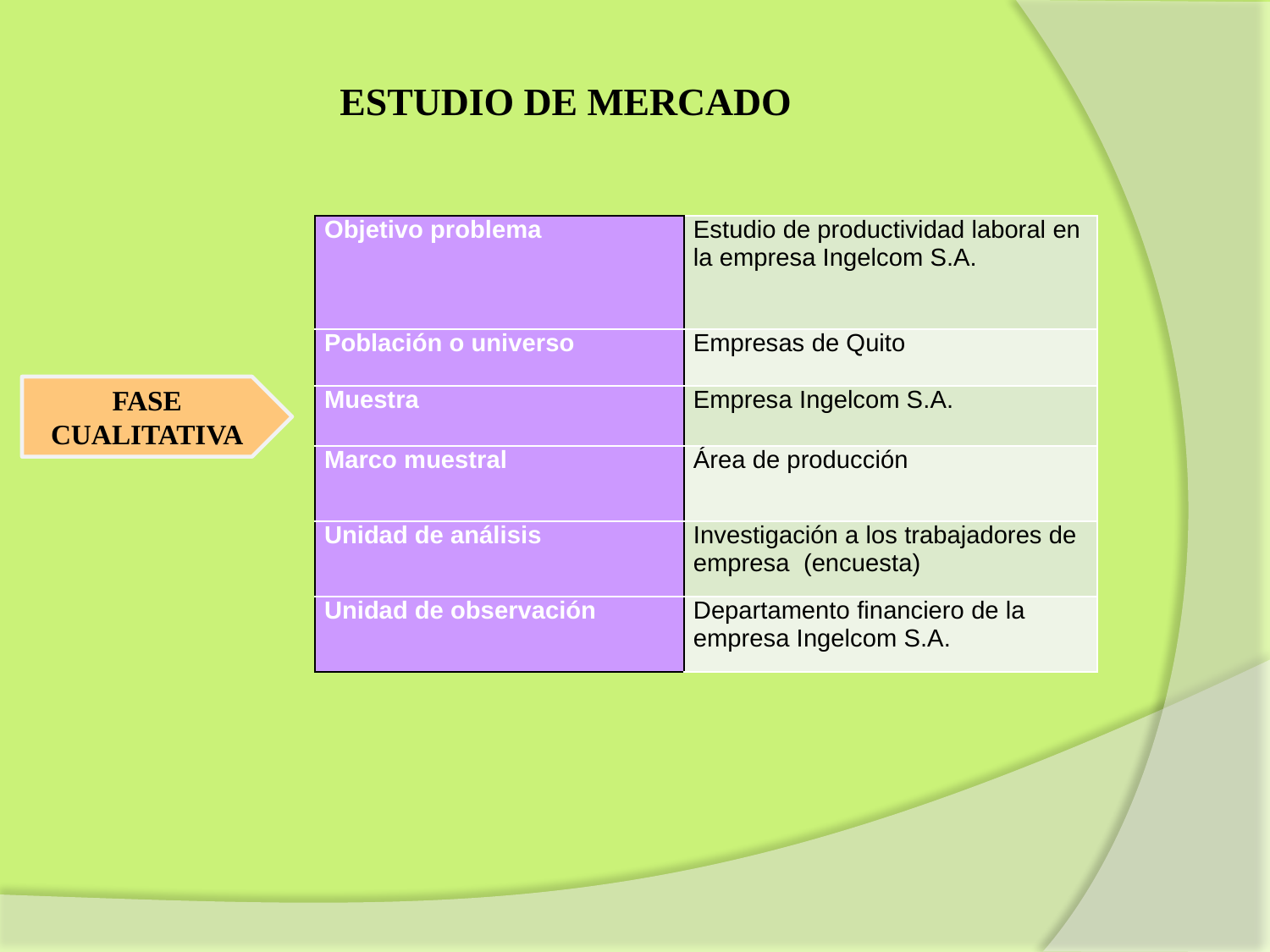

# ESTUDIO DE MERCADO
| Objetivo problema | Estudio de productividad laboral en la empresa Ingelcom S.A. |
| --- | --- |
| Población o universo | Empresas de Quito |
| Muestra | Empresa Ingelcom S.A. |
| Marco muestral | Área de producción |
| Unidad de análisis | Investigación a los trabajadores de empresa (encuesta) |
| Unidad de observación | Departamento financiero de la empresa Ingelcom S.A. |
FASE CUALITATIVA